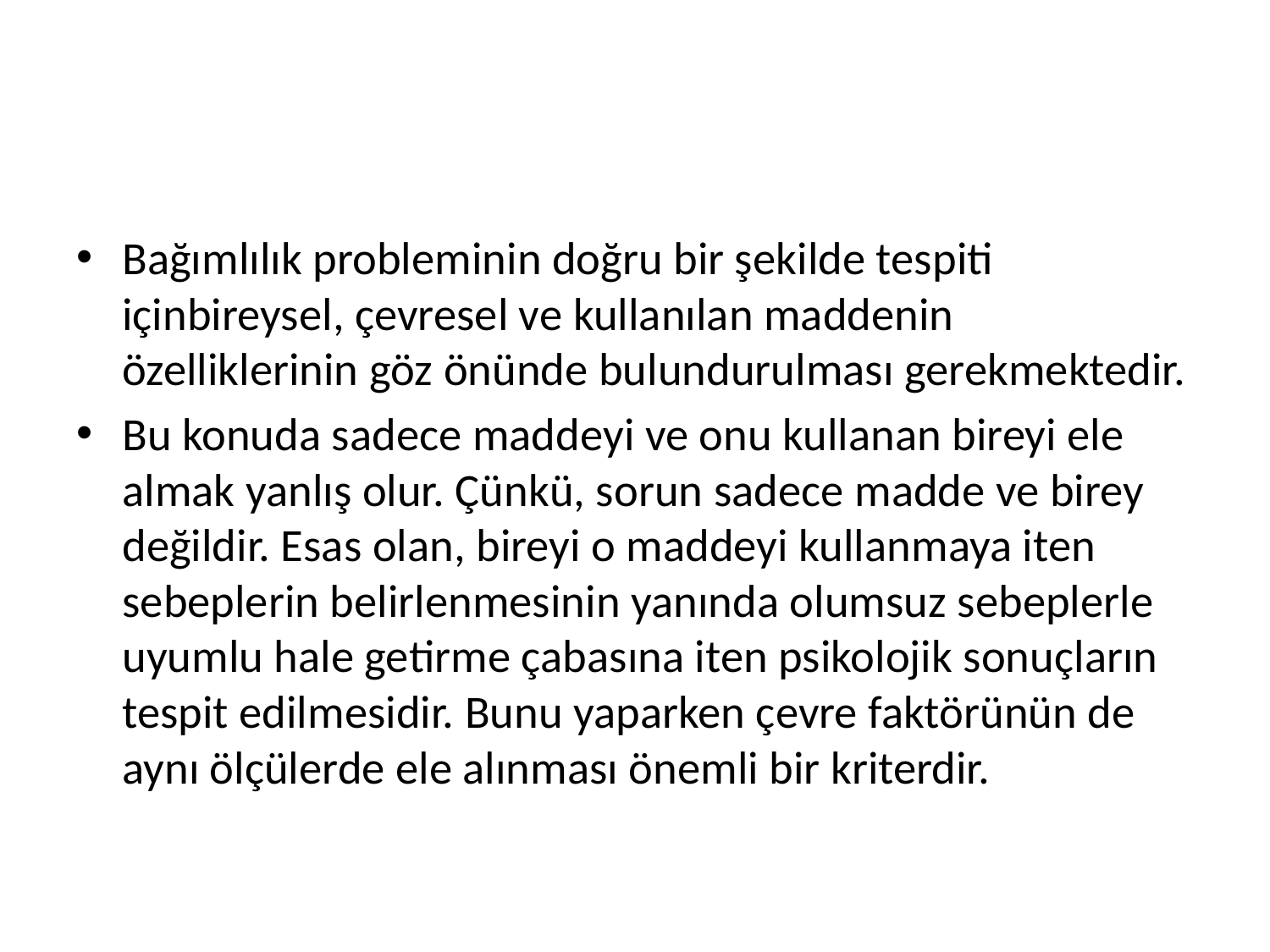

Bağımlılık probleminin doğru bir şekilde tespiti içinbireysel, çevresel ve kullanılan maddenin özelliklerinin göz önünde bulundurulması gerekmektedir.
Bu konuda sadece maddeyi ve onu kullanan bireyi ele almak yanlış olur. Çünkü, sorun sadece madde ve birey değildir. Esas olan, bireyi o maddeyi kullanmaya iten sebeplerin belirlenmesinin yanında olumsuz sebeplerle uyumlu hale getirme çabasına iten psikolojik sonuçların tespit edilmesidir. Bunu yaparken çevre faktörünün de aynı ölçülerde ele alınması önemli bir kriterdir.